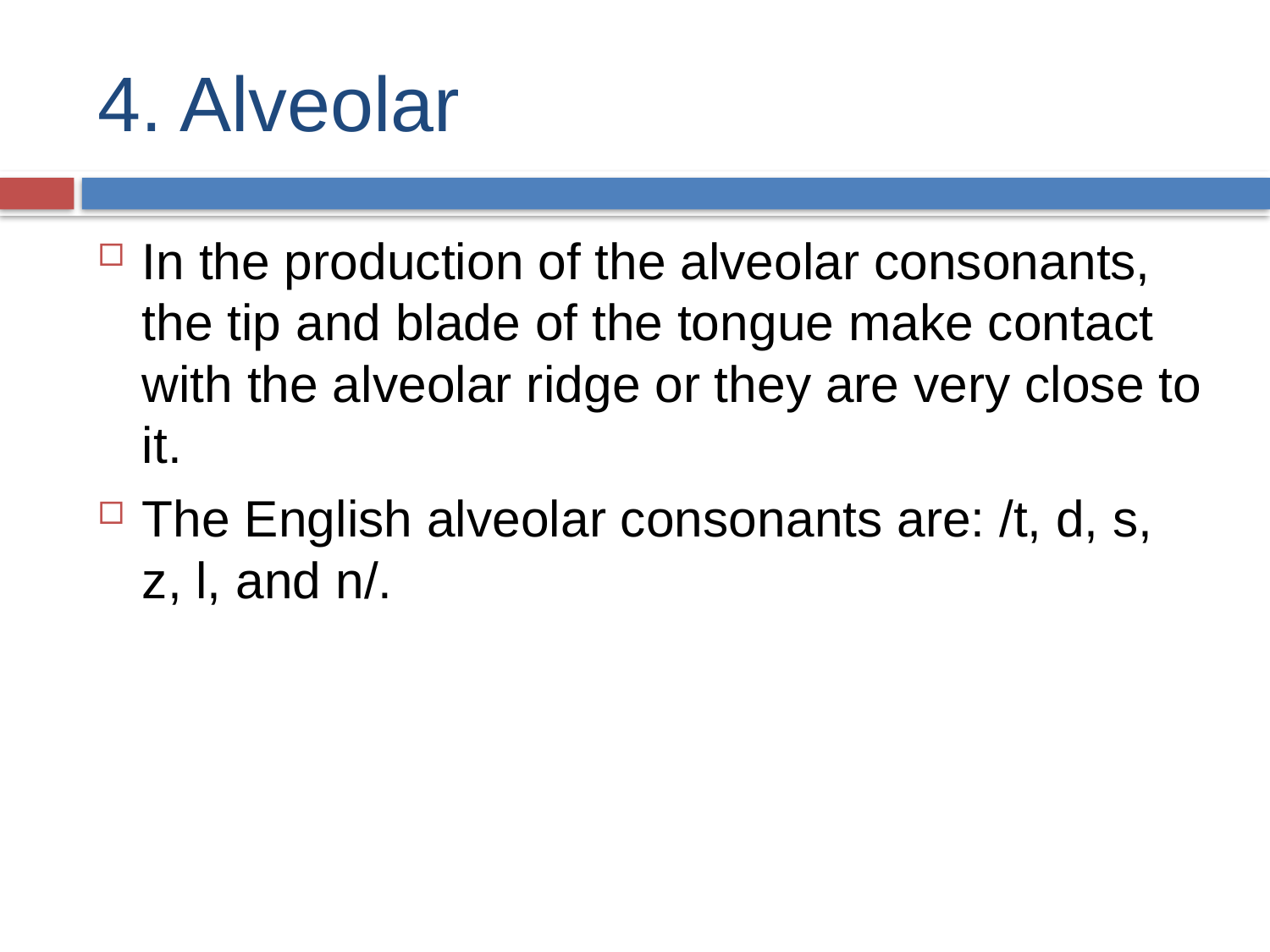

# 4. Alveolar
In the production of the alveolar consonants, the tip and blade of the tongue make contact with the alveolar ridge or they are very close to it.
The English alveolar consonants are: /t, d, s, z, l, and n/.